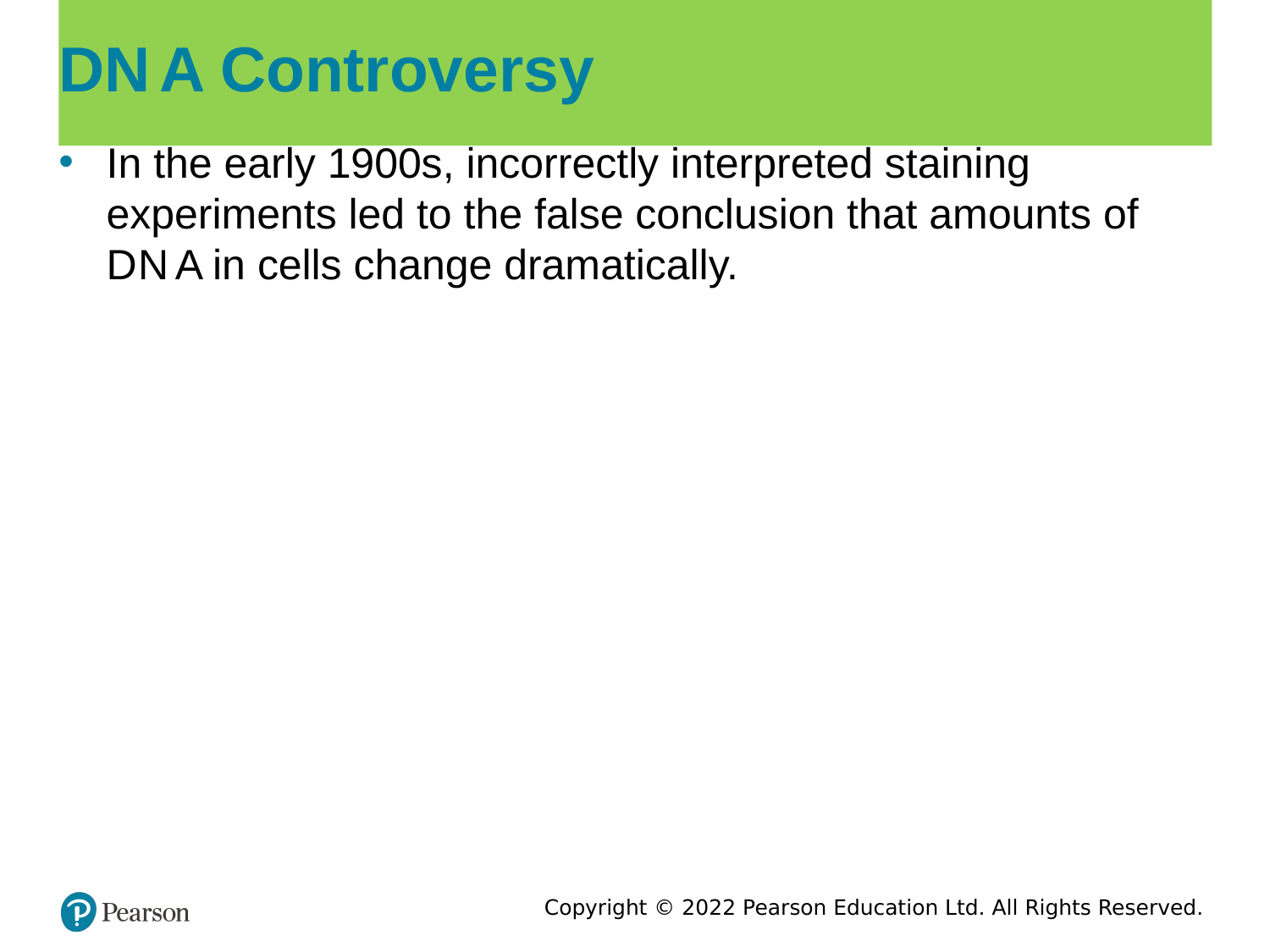

# D N A Controversy
In the early 1900s, incorrectly interpreted staining experiments led to the false conclusion that amounts of    D N A in cells change dramatically.